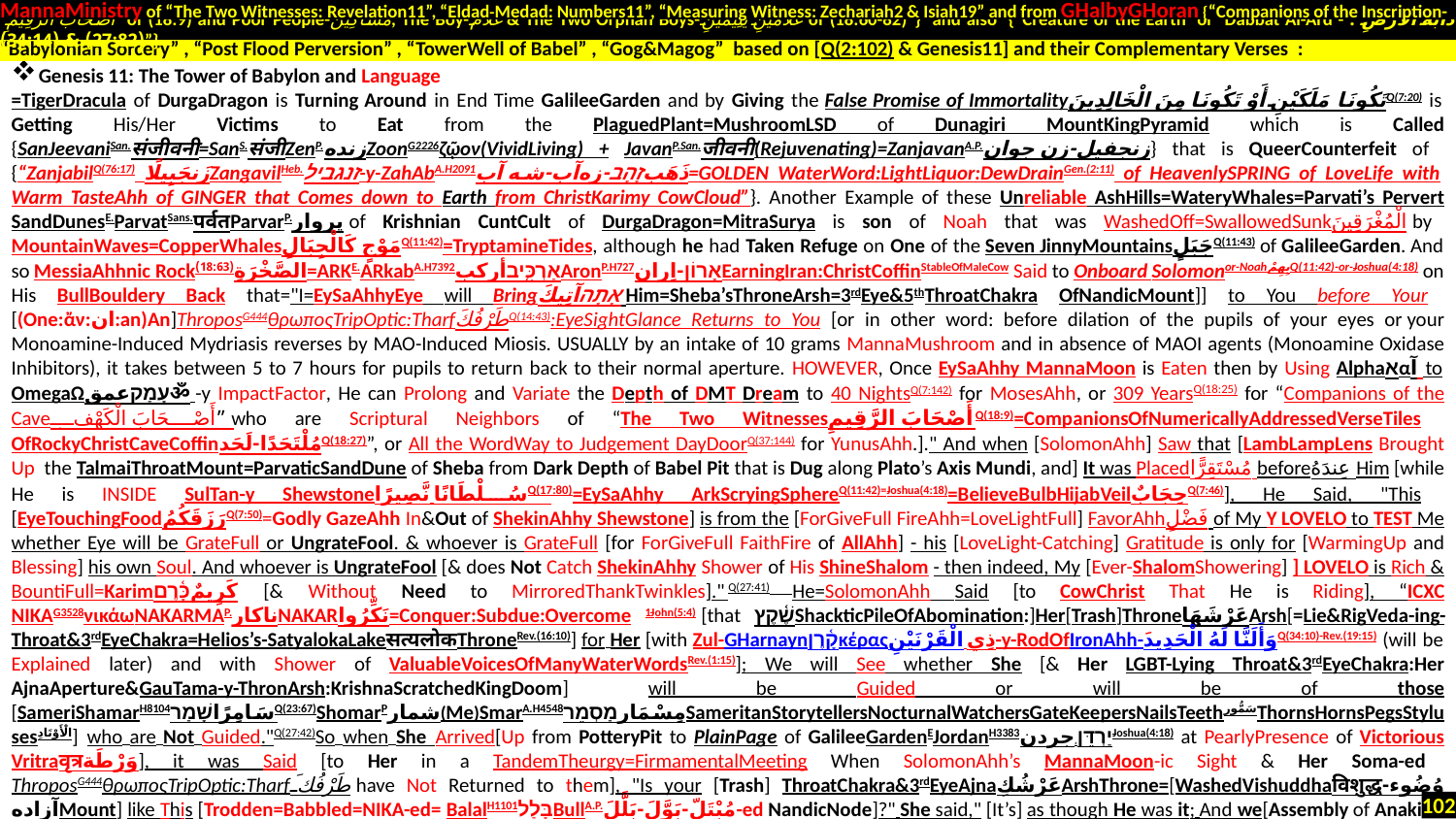

MannaMinistry of “The Two Witnesses: Revelation11”, “Eldad-Medad: Numbers11”, “Measuring Witness: Zechariah2 & Isiah19” and from GHalbyGHoran {“Companions of the Inscription-
 أَصْحَابَ الرَّقِيمِ  of (18:9) and Poor People-مَسَاكِينَ, The Boy-غُلَامُ & The Two Orphan Boys-غُلَامَيْنِ يَتِيمَيْنِ of (18:60-82)”}  and also  {“Creature of the Earth  or  Dabbat Al-Ard - دَابَّةُ الْأَرْضِ : (27:82) & (34:14)”}

Genesis 11: The Tower of Babylon and Language
=TigerDracula of DurgaDragon is Turning Around in End Time GalileeGarden and by Giving the False Promise of Immortalityتَكُونَا مَلَكَيْنِ أَوْ تَكُونَا مِنَ الْخَالِدِينَQ(7:20) is Getting His/Her Victims to Eat from the PlaguedPlant=MushroomLSD of Dunagiri MountKingPyramid which is Called {SanJeevaniSan.संजीवनी=SanS.संजीZenP.زندهZoonG2226ζῷον(VividLiving) + JavanP.San.जीवनी(Rejuvenating)=ZanjavanA.P.زنجفیل-زن جوان} that is QueerCounterfeit of  {“ZanjabilQ(76:17) زَنجَبِيلًاZangavilHeb.זנגביל-y-ZahAbA.H2091ذَهَبזָהָב-زه‌آب-شه آب=GOLDEN WaterWord:LightLiquor:DewDrainGen.(2:11) of HeavenlySPRING of LoveLife with Warm TasteAhh of GINGER that Comes down to Earth from ChristKarimy CowCloud”}. Another Example of these Unreliable AshHills=WateryWhales=Parvati’s Pervert SandDunesE.ParvatSans.पर्वतParvarP.پروار of Krishnian CuntCult of DurgaDragon=MitraSurya is son of Noah that was WashedOff=SwallowedSunkالْمُغْرَقِينَ by MountainWaves=CopperWhalesمَوْجٍ كَالْجِبَالِQ(11:42)=TryptamineTides, although he had Taken Refuge on One of the Seven JinnyMountainsجَبَلٍQ(11:43) of GalileeGarden. And so MessiaAhhnic Rockالصَّخْرَةِ(18:63)=ARKE.ARkabA.H7392אַרְכִּ֤יבأرکبAronP.H727אָרוֹן-اِرانEarningIran:ChristCoffinStableOfMaleCow Said to Onboard Solomonor-NoahبِهِمْQ(11:42)-or-Joshua(4:18) on His BullBouldery Back that="I=EySaAhhyEye will Bringאָתָהآتِيكَ Him=Sheba’sThroneArsh=3rdEye&5thThroatChakra OfNandicMount]] to You before Your [(One:ἄν:ان:an)An]ThroposG444θρωποςTripOptic:TharfطَرْفُكَQ(14:43):EyeSightGlance Returns to You [or in other word: before dilation of the pupils of your eyes or your Monoamine-Induced Mydriasis reverses by MAO-Induced Miosis. USUALLY by an intake of 10 grams MannaMushroom and in absence of MAOI agents (Monoamine Oxidase Inhibitors), it takes between 5 to 7 hours for pupils to return back to their normal aperture. HOWEVER, Once EySaAhhy MannaMoon is Eaten then by Using Alphaאαآ  to OmegaΩעָמַקعمقॐ -y ImpactFactor, He can Prolong and Variate the Depth of DMT Dream to 40 NightsQ(7:142) for MosesAhh, or 309 YearsQ(18:25) for “Companions of the Caveأَصْحَابَ الْكَهْفِ” who are Scriptural Neighbors of “The Two Witnessesأَصْحَابَ الرَّقِيمِQ(18:9)=CompanionsOfNumericallyAddressedVerseTiles OfRockyChristCaveCoffinمُلْتَحَدًا-لَحَدQ(18:27)”, or All the WordWay to Judgement DayDoorQ(37:144) for YunusAhh.]." And when [SolomonAhh] Saw that [LambLampLens Brought Up  the TalmaiThroatMount=ParvaticSandDune of Sheba from Dark Depth of Babel Pit that is Dug along Plato’s Axis Mundi, and] It was Placedمُسْتَقِرًّا beforeعِندَهُ Him [while He is INSIDE SulTan-y Shewstoneسُلْطَانًا نَّصِيرًاQ(17:80)=EySaAhhy ArkScryingSphereQ(11:42)=Joshua(4:18)=BelieveBulbHijabVeilحِجَابٌQ(7:46)], He Said, "This [EyeTouchingFoodرَزَقَكُمُQ(7:50)=Godly GazeAhh In&Out of ShekinAhhy Shewstone] is from the [ForGiveFull FireAhh=LoveLightFull] FavorAhhفَضْلِ of My LoveLord to TEST Me whether Eye will be GrateFull or UngrateFool. & whoever is GrateFull [for ForGiveFull FaithFire of AllAhh] - his [LoveLight-Catching] Gratitude is only for [WarmingUp and Blessing] his own Soul. And whoever is UngrateFool [& does Not Catch ShekinAhhy Shower of His ShineShalom - then indeed, My [Ever-ShalomShowering] LoveLord is Rich & BountiFull=Karimكَرِيمٌכָּ֫רֶם [& Without Need to MirroredThankTwinkles]." Q(27:41) He=SolomonAhh Said [to CowChrist That He is Riding], “ICXC NIKAG3528νικάωNAKARMAP.ناکارNAKARنَكِّرُوا=Conquer:Subdue:Overcome 1John(5:4).[that שֶׁ֫קֶץShackticPileOfAbomination:]Her[Trash]ThroneعَرْشَهَاArsh[=Lie&RigVeda-ing-Throat&3rdEyeChakra=Helios’s-SatyalokaLakeसत्यलोकThroneRev.(16:10)] for Her [with Zul-GHarnaynקָ֫רֶןκέραςذِي الْقَرْنَيْنِ-y-RodOfIronAhh-وَأَلَنَّا لَهُ الْحَدِيدَQ(34:10)-Rev.(19:15) (will be Explained later) and with Shower of ValuableVoicesOfManyWaterWordsRev.(1:15)]; We will See whether She [& Her LGBT-Lying Throat&3rdEyeChakra:Her AjnaAperture&GauTama-y-ThronArsh:KrishnaScratchedKingDoom] will be Guided or will be of those [SameriShamarH8104سَامِرًاשָׁמַרQ(23:67)ShomarPشمار(Me)SmarA.H4548مِسْمَارמַסְמֵרSameritanStorytellersNocturnalWatchersGateKeepersNailsTeethسَمُّورThornsHornsPegsStylusesالْأَوْتَادِ] who are Not Guided."Q(27:42)So when She Arrived[Up from PotteryPit to PlainPage of GalileeGardenEJordanH3383יַרְדֵּן,جردنJoshua(4:18) at PearlyPresence of Victorious Vritraवृत्रوَرْطَة], it was Said [to Her in a TandemTheurgy=FirmamentalMeeting When SolomonAhh’s MannaMoon-ic Sight & Her Soma-ed ThroposG444θρωποςTripOptic:Tharfطَرْفُكَ have Not Returned to them], "Is your [Trash] ThroatChakra&3rdEyeAjnaعَرْشُكِArshThrone=[WashedVishuddhaविशुद्धوُضُوء-آزادهMount] like This [Trodden=Babbled=NIKA-ed= BalalH1101בָּלַלBullA.P.مُبْتَلّ-بَوَّلَ-بَلَّلَ.-ed NandicNode]?" She said," [It’s] as though He was it; And we[Assembly of Anakim-y Ants] were Given Knowledge from Before [NIKA-ing] Her [=FALL-ing-The-FIFTH-KingDoomRev.(17:10)=PIPTÓG4098πίπτωRev(17:10)-ing:Making-A-Pitپتهפּוֹתपट-From-FIFTH-Mount], & (we have been Muslims)will be Explained[& yet our GuruGreed for HeavyMinerals & our Hypocrisy Made us Worthy of Receiving the Miraculous Punishment of PIPTÓG4098πίπτωRev.(17:10)-ing our Parvatपर्वतپروار-ic Pyramid=Mitra-ic-Mount].
“Babylonian Sorcery” , “Post Flood Perversion” , “TowerWell of Babel” , “Gog&Magog”  based on [Q(2:102) & Genesis11] and their Complementary Verses  :
102